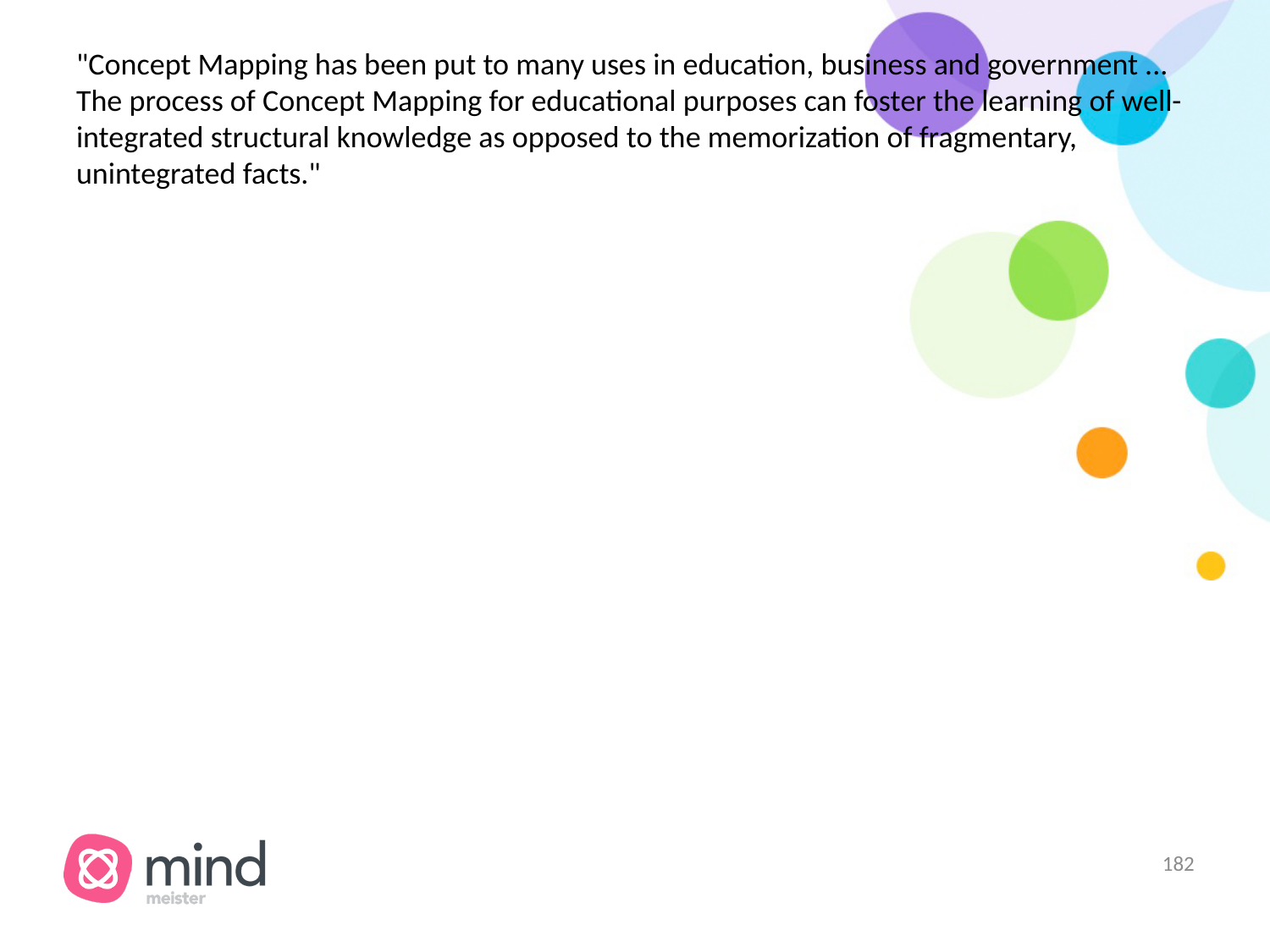

# "Concept Mapping has been put to many uses in education, business and government ... The process of Concept Mapping for educational purposes can foster the learning of well-integrated structural knowledge as opposed to the memorization of fragmentary, unintegrated facts."

182